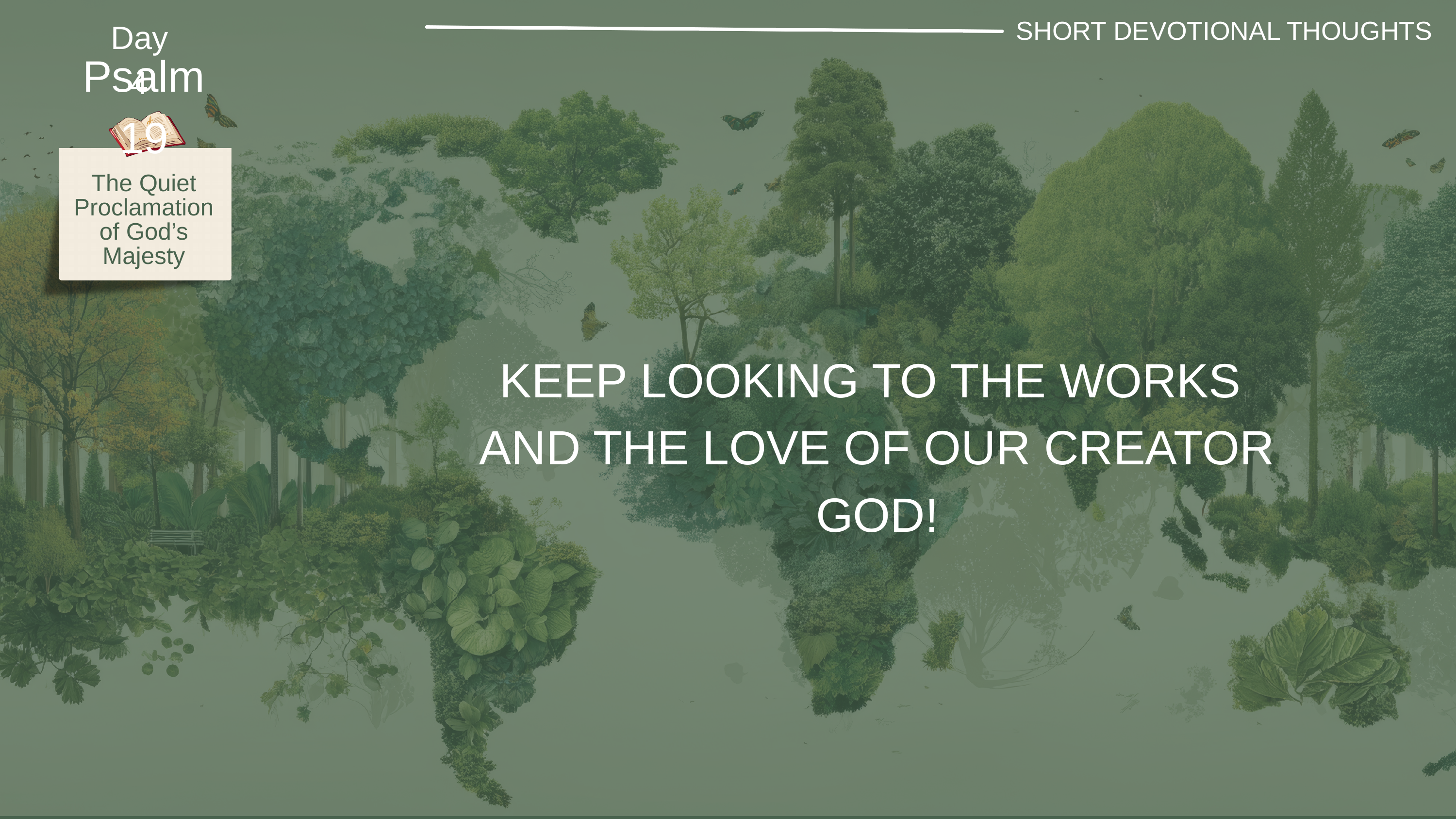

SHORT DEVOTIONAL THOUGHTS
Day 4

Psalm 19

The Quiet Proclamation of God’s Majesty
KEEP LOOKING TO THE WORKS  AND THE LOVE OF OUR CREATOR GOD!